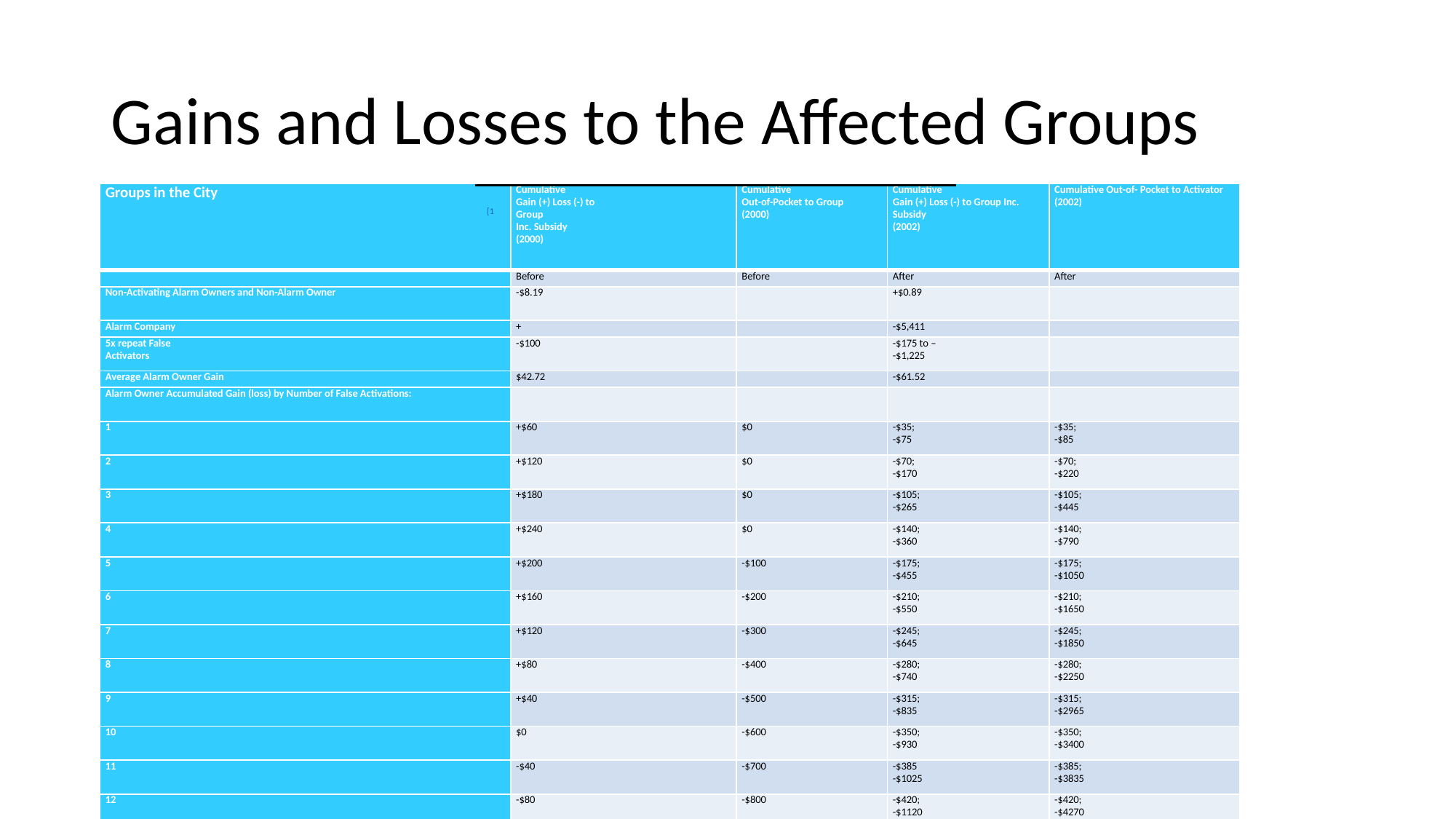

# Gains and Losses to the Affected Groups
| Groups in the City | Cumulative Gain (+) Loss (-) to Group Inc. Subsidy (2000) | Cumulative Out-of-Pocket to Group (2000) | Cumulative Gain (+) Loss (-) to Group Inc. Subsidy (2002) | Cumulative Out-of- Pocket to Activator (2002) |
| --- | --- | --- | --- | --- |
|  | Before | Before | After | After |
| Non-Activating Alarm Owners and Non-Alarm Owner | -$8.19 |  | +$0.89 |  |
| Alarm Company | + |  | -$5,411 |  |
| 5x repeat False Activators | -$100 |  | -$175 to – -$1,225 |  |
| Average Alarm Owner Gain | $42.72 |  | -$61.52 |  |
| Alarm Owner Accumulated Gain (loss) by Number of False Activations: |  |  |  |  |
| 1 | +$60 | $0 | -$35; -$75 | -$35; -$85 |
| 2 | +$120 | $0 | -$70; -$170 | -$70; -$220 |
| 3 | +$180 | $0 | -$105; -$265 | -$105; -$445 |
| 4 | +$240 | $0 | -$140; -$360 | -$140; -$790 |
| 5 | +$200 | -$100 | -$175; -$455 | -$175; -$1050 |
| 6 | +$160 | -$200 | -$210; -$550 | -$210; -$1650 |
| 7 | +$120 | -$300 | -$245; -$645 | -$245; -$1850 |
| 8 | +$80 | -$400 | -$280; -$740 | -$280; -$2250 |
| 9 | +$40 | -$500 | -$315; -$835 | -$315; -$2965 |
| 10 | $0 | -$600 | -$350; -$930 | -$350; -$3400 |
| 11 | -$40 | -$700 | -$385 -$1025 | -$385; -$3835 |
| 12 | -$80 | -$800 | -$420; -$1120 | -$420; -$4270 |

[1